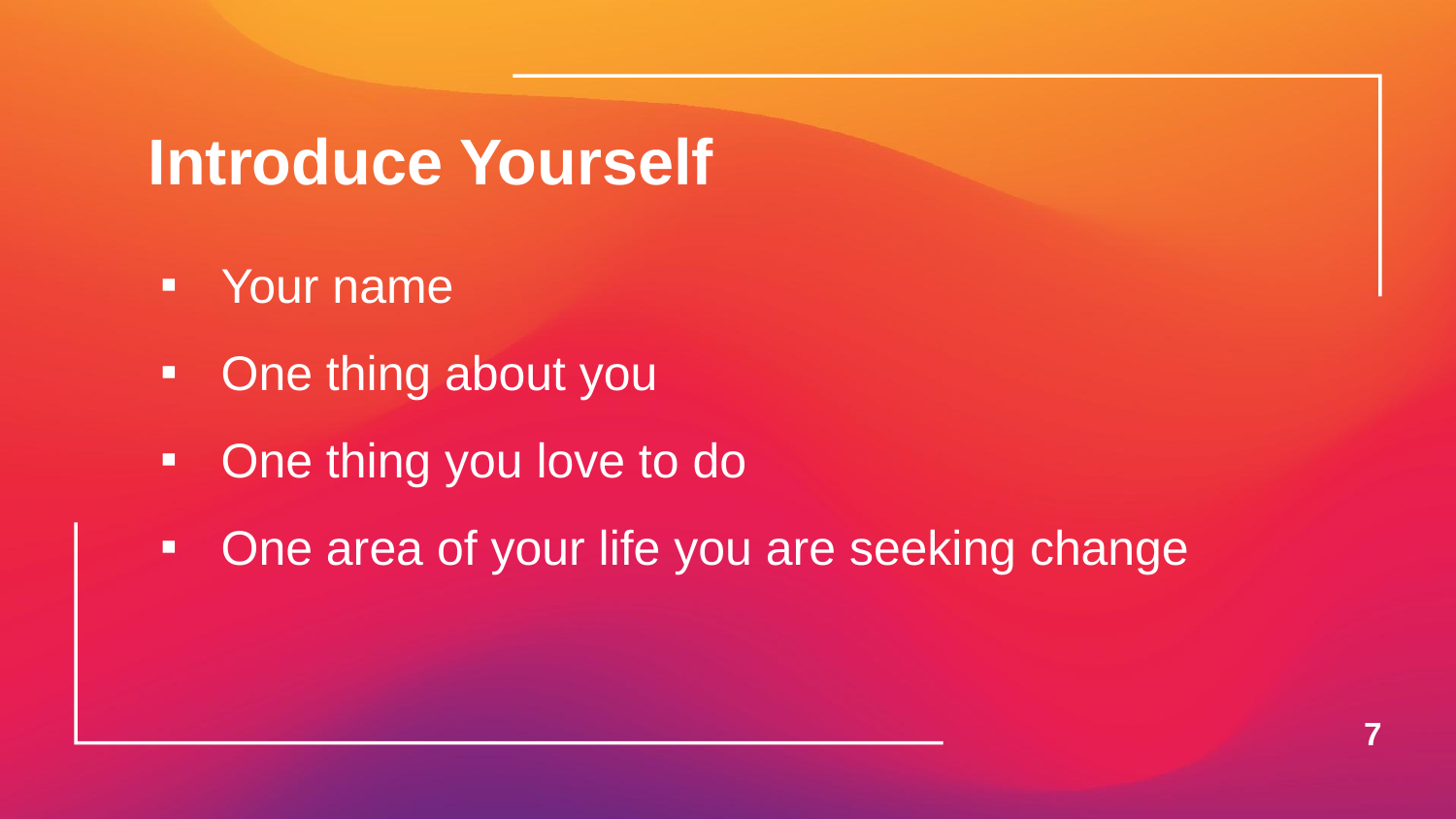

# Introduce Yourself
Your name
One thing about you
One thing you love to do
One area of your life you are seeking change
7